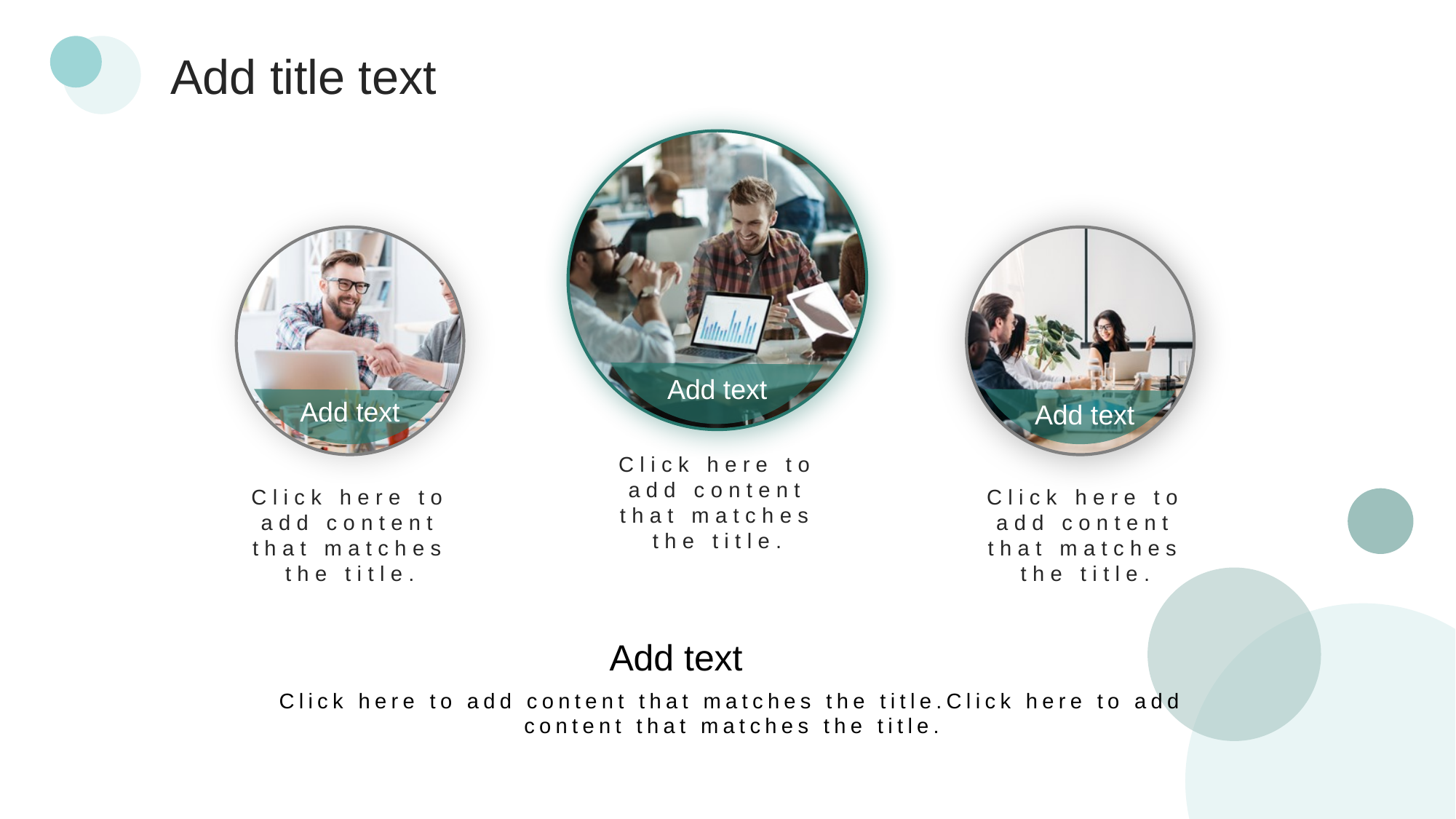

Add title text

Add text

Add text

Add text

Click here to add content that matches the title.
Click here to add content that matches the title.
Click here to add content that matches the title.

Add text
Click here to add content that matches the title.Click here to add content that matches the title.